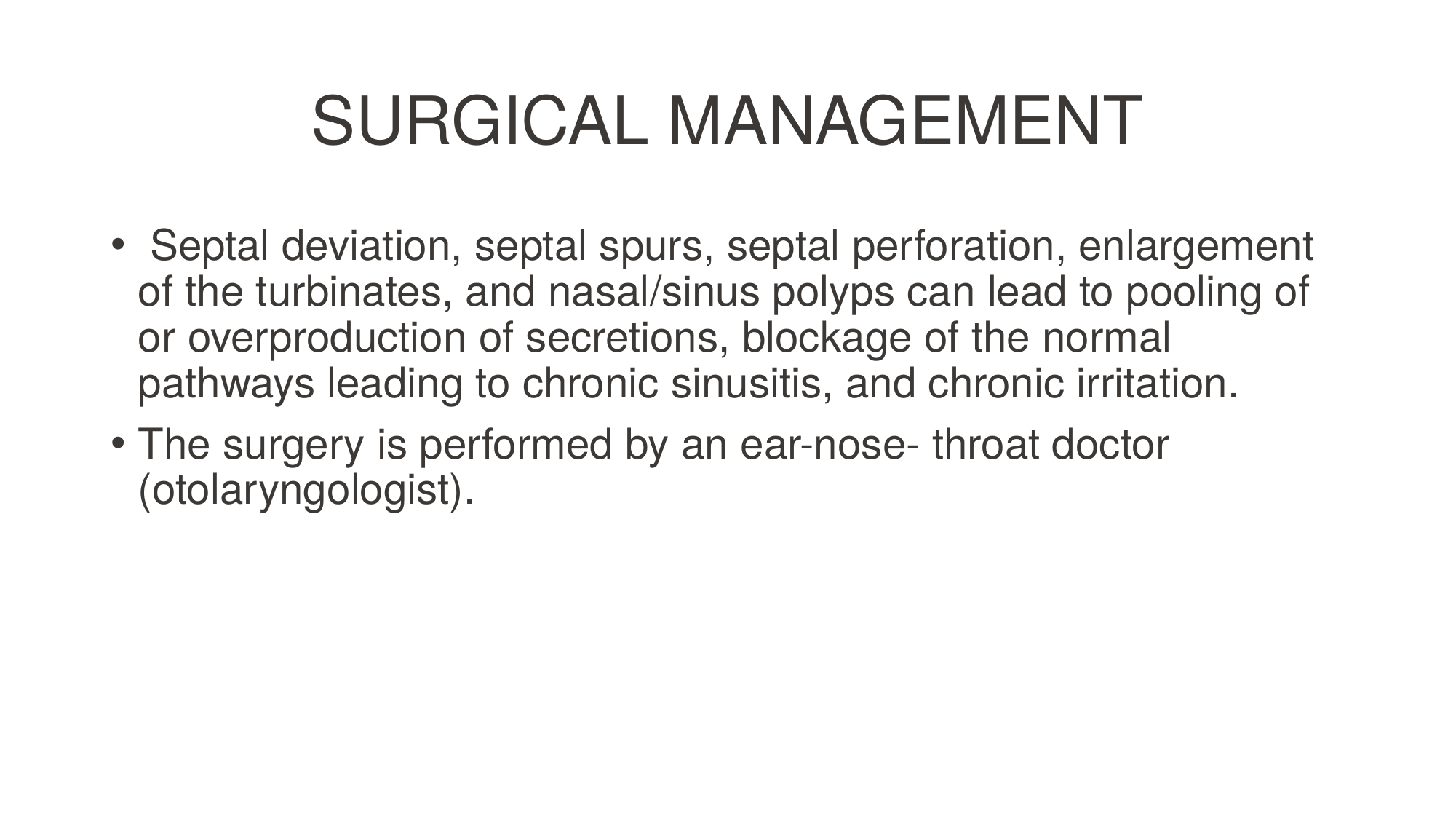

# SURGICAL MANAGEMENT
 Septal deviation, septal spurs, septal perforation, enlargement of the turbinates, and nasal/sinus polyps can lead to pooling of or overproduction of secretions, blockage of the normal pathways leading to chronic sinusitis, and chronic irritation.
The surgery is performed by an ear-nose- throat doctor (otolaryngologist).